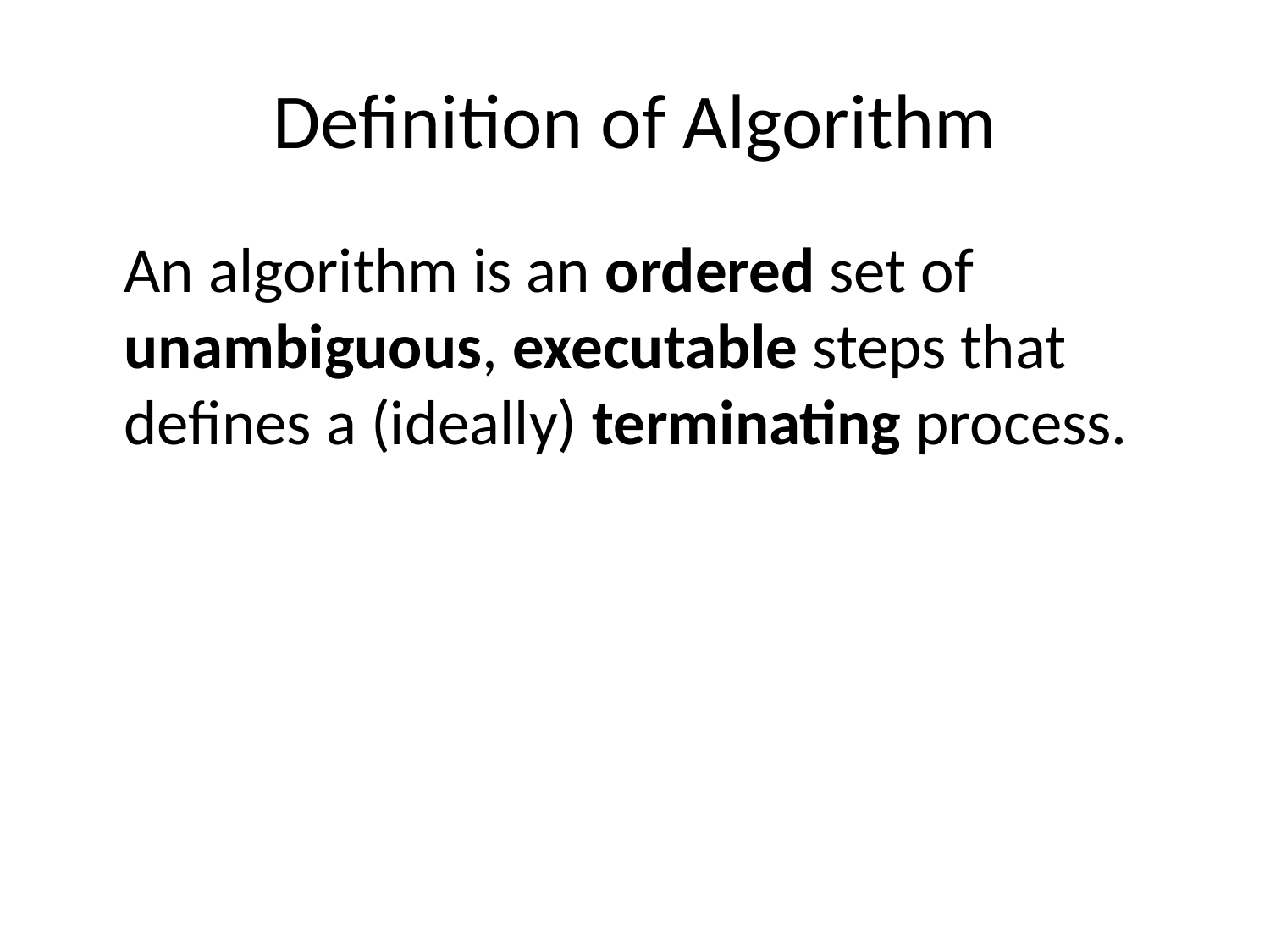

# Definition of Algorithm
	An algorithm is an ordered set of unambiguous, executable steps that defines a (ideally) terminating process.